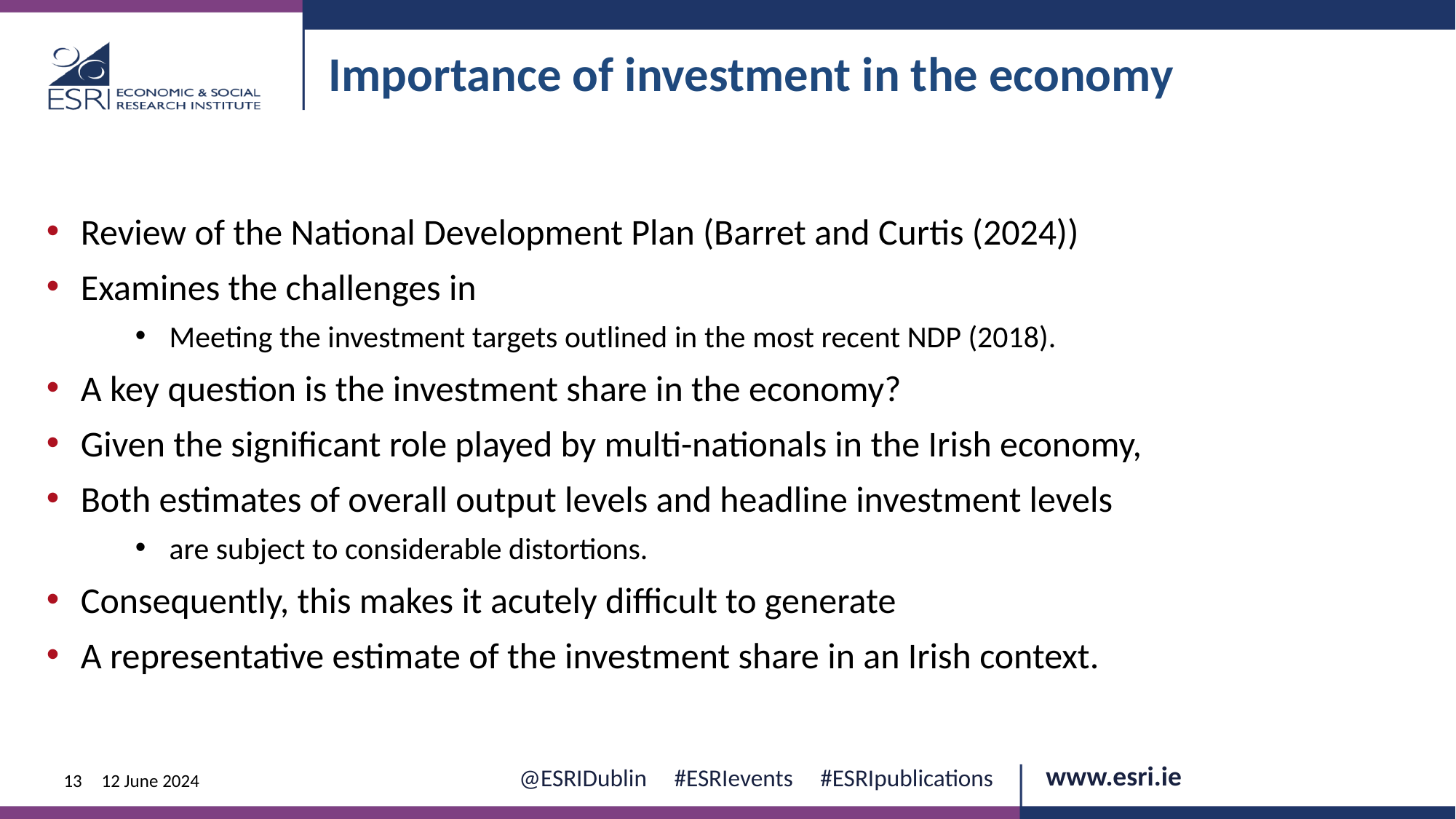

Importance of investment in the economy
Review of the National Development Plan (Barret and Curtis (2024))
Examines the challenges in
Meeting the investment targets outlined in the most recent NDP (2018).
A key question is the investment share in the economy?
Given the significant role played by multi-nationals in the Irish economy,
Both estimates of overall output levels and headline investment levels
are subject to considerable distortions.
Consequently, this makes it acutely difficult to generate
A representative estimate of the investment share in an Irish context.
13
12 June 2024